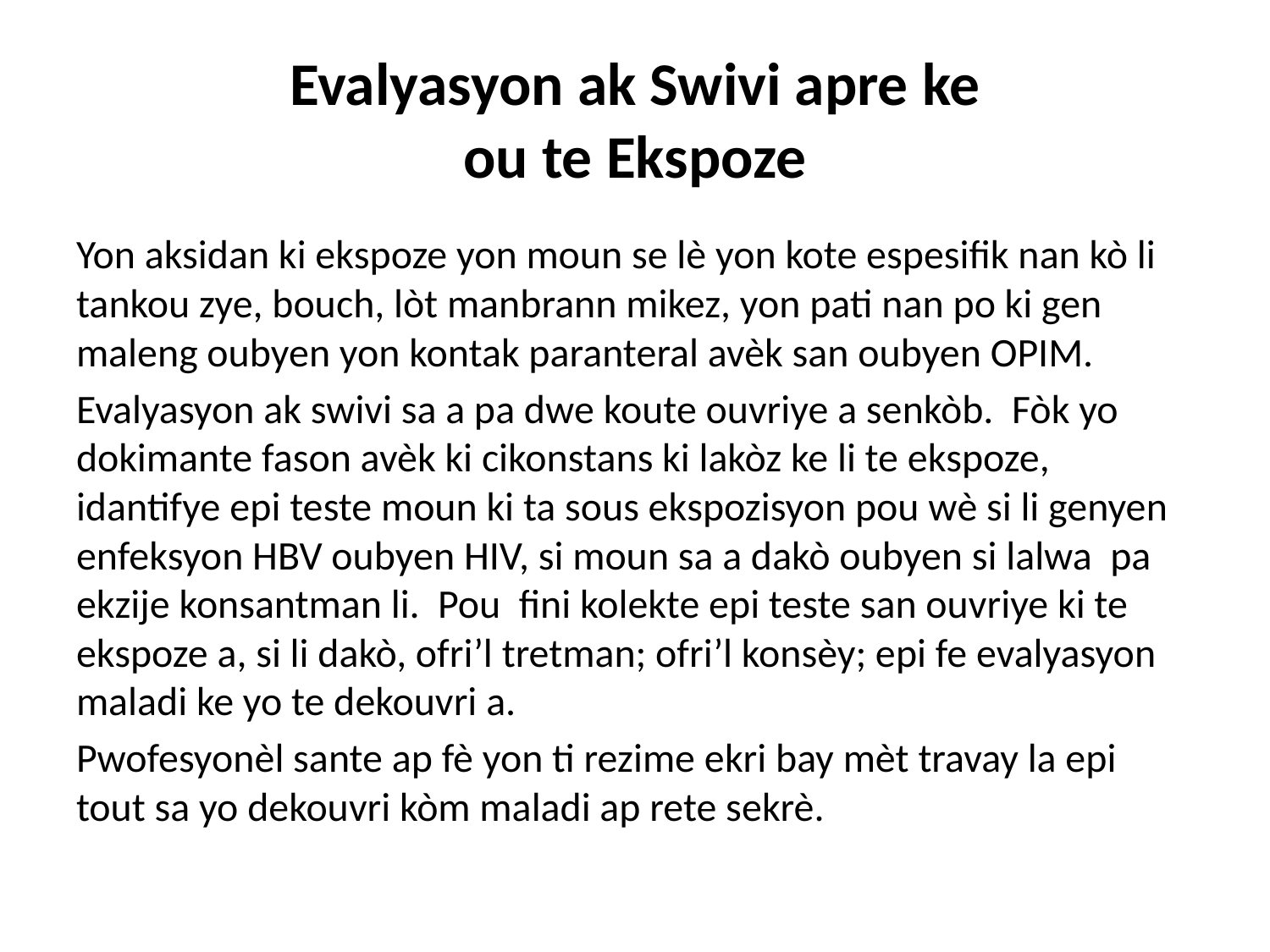

# Evalyasyon ak Swivi apre ke ou te Ekspoze
Yon aksidan ki ekspoze yon moun se lè yon kote espesifik nan kò li tankou zye, bouch, lòt manbrann mikez, yon pati nan po ki gen maleng oubyen yon kontak paranteral avèk san oubyen OPIM.
Evalyasyon ak swivi sa a pa dwe koute ouvriye a senkòb.  Fòk yo dokimante fason avèk ki cikonstans ki lakòz ke li te ekspoze, idantifye epi teste moun ki ta sous ekspozisyon pou wè si li genyen enfeksyon HBV oubyen HIV, si moun sa a dakò oubyen si lalwa  pa ekzije konsantman li.  Pou  fini kolekte epi teste san ouvriye ki te ekspoze a, si li dakò, ofri’l tretman; ofri’l konsèy; epi fe evalyasyon maladi ke yo te dekouvri a.
Pwofesyonèl sante ap fè yon ti rezime ekri bay mèt travay la epi tout sa yo dekouvri kòm maladi ap rete sekrè.